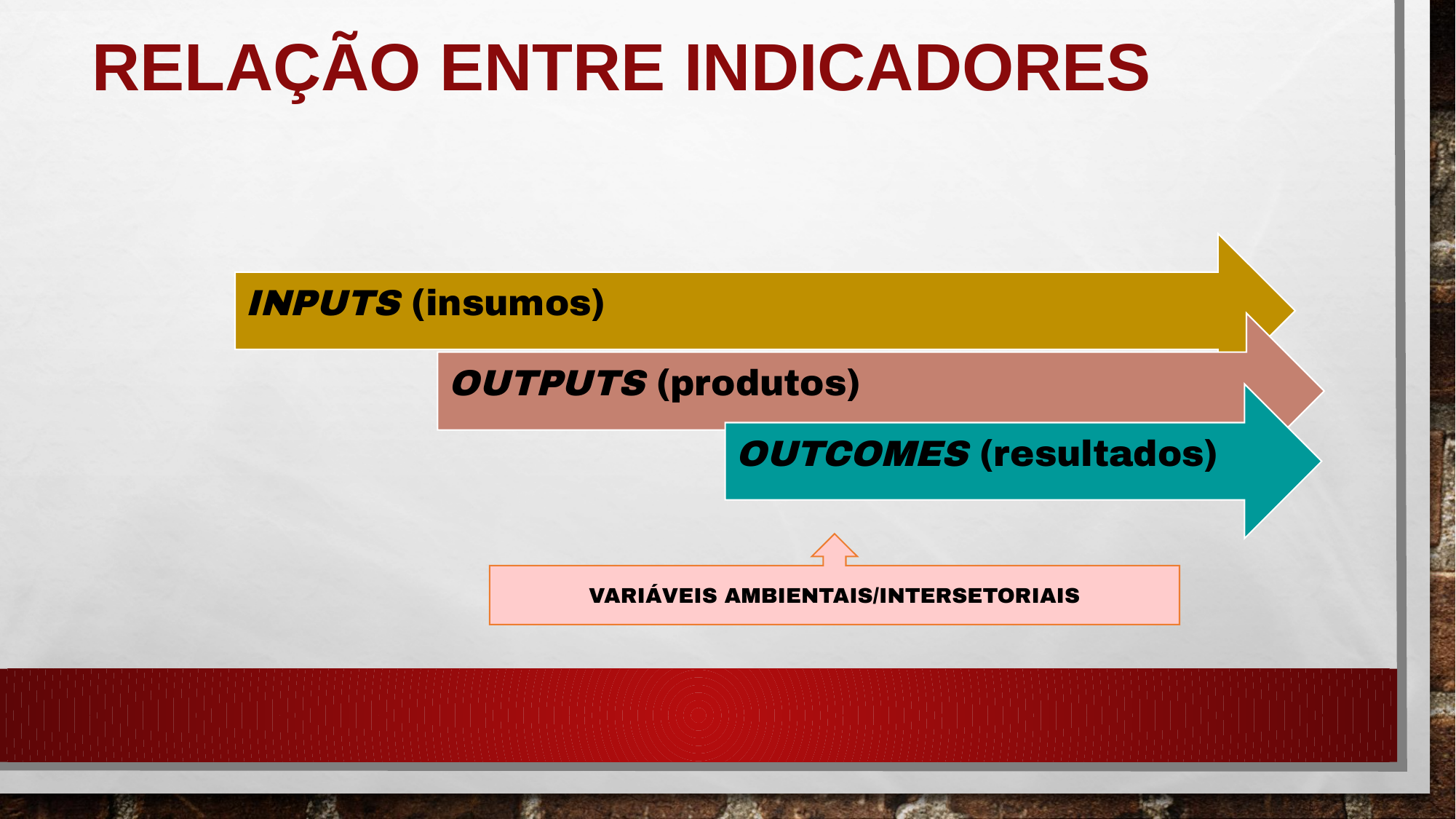

# RELAÇÃO ENTRE INDICADORES
INPUTS (insumos)
OUTPUTS (produtos)
OUTCOMES (resultados)

VARIÁVEIS AMBIENTAIS/INTERSETORIAIS